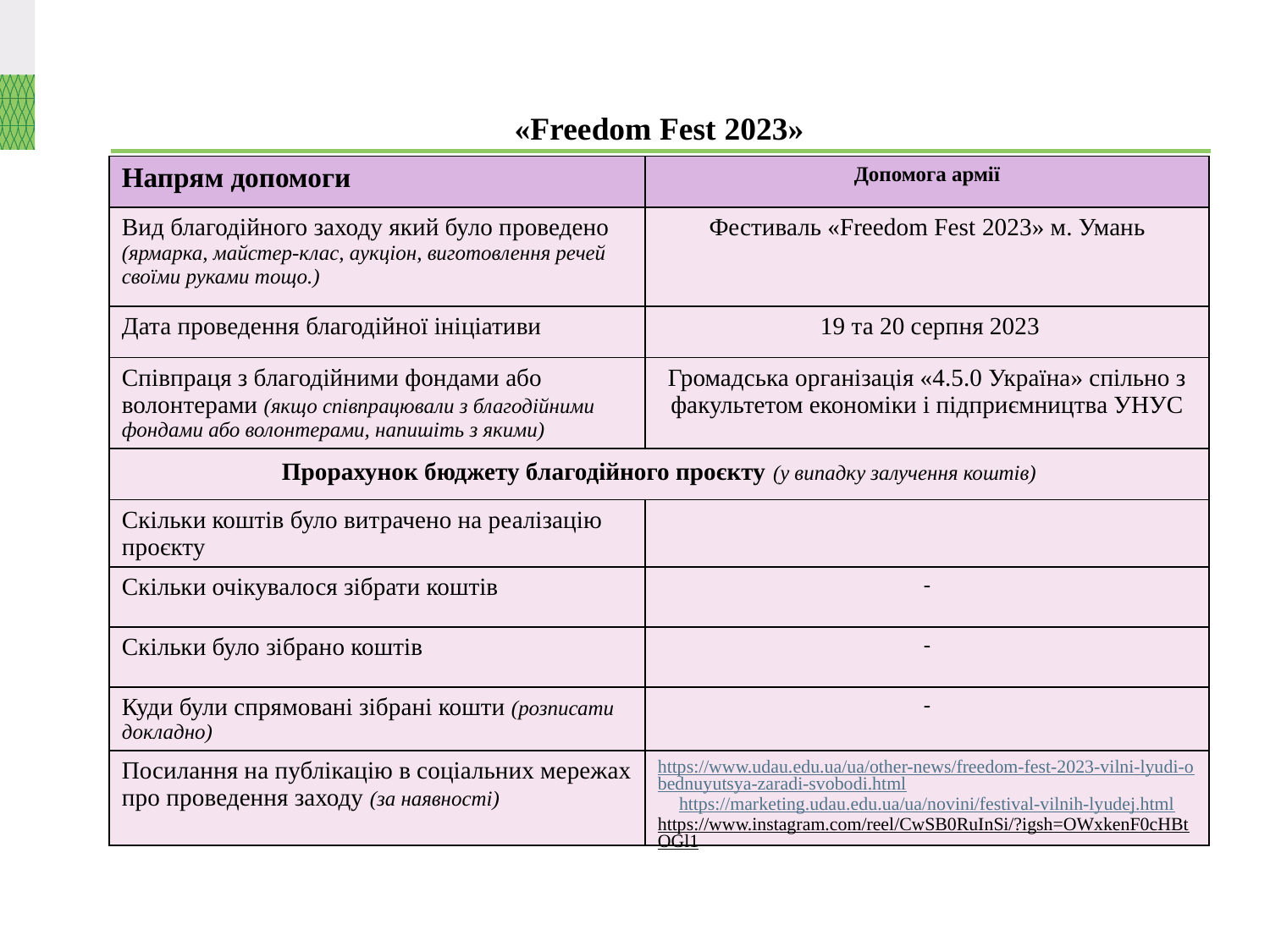

# «Freedom Fest 2023»
| Напрям допомоги | Допомога армії |
| --- | --- |
| Вид благодійного заходу який було проведено (ярмарка, майстер-клас, аукціон, виготовлення речей своїми руками тощо.) | Фестиваль «Freedom Fest 2023» м. Умань |
| Дата проведення благодійної ініціативи | 19 та 20 серпня 2023 |
| Співпраця з благодійними фондами або волонтерами (якщо співпрацювали з благодійними фондами або волонтерами, напишіть з якими) | Громадська організація «4.5.0 Україна» спільно з факультетом економіки і підприємництва УНУС |
| Прорахунок бюджету благодійного проєкту (у випадку залучення коштів) |  |
| Скільки коштів було витрачено на реалізацію проєкту |  |
| Скільки очікувалося зібрати коштів | - |
| Скільки було зібрано коштів | - |
| Куди були спрямовані зібрані кошти (розписати докладно) | - |
| Посилання на публікацію в соціальних мережах про проведення заходу (за наявності) | https://www.udau.edu.ua/ua/other-news/freedom-fest-2023-vilni-lyudi-obednuyutsya-zaradi-svobodi.html https://marketing.udau.edu.ua/ua/novini/festival-vilnih-lyudej.html https://www.instagram.com/reel/CwSB0RuInSi/?igsh=OWxkenF0cHBtOGl1 |